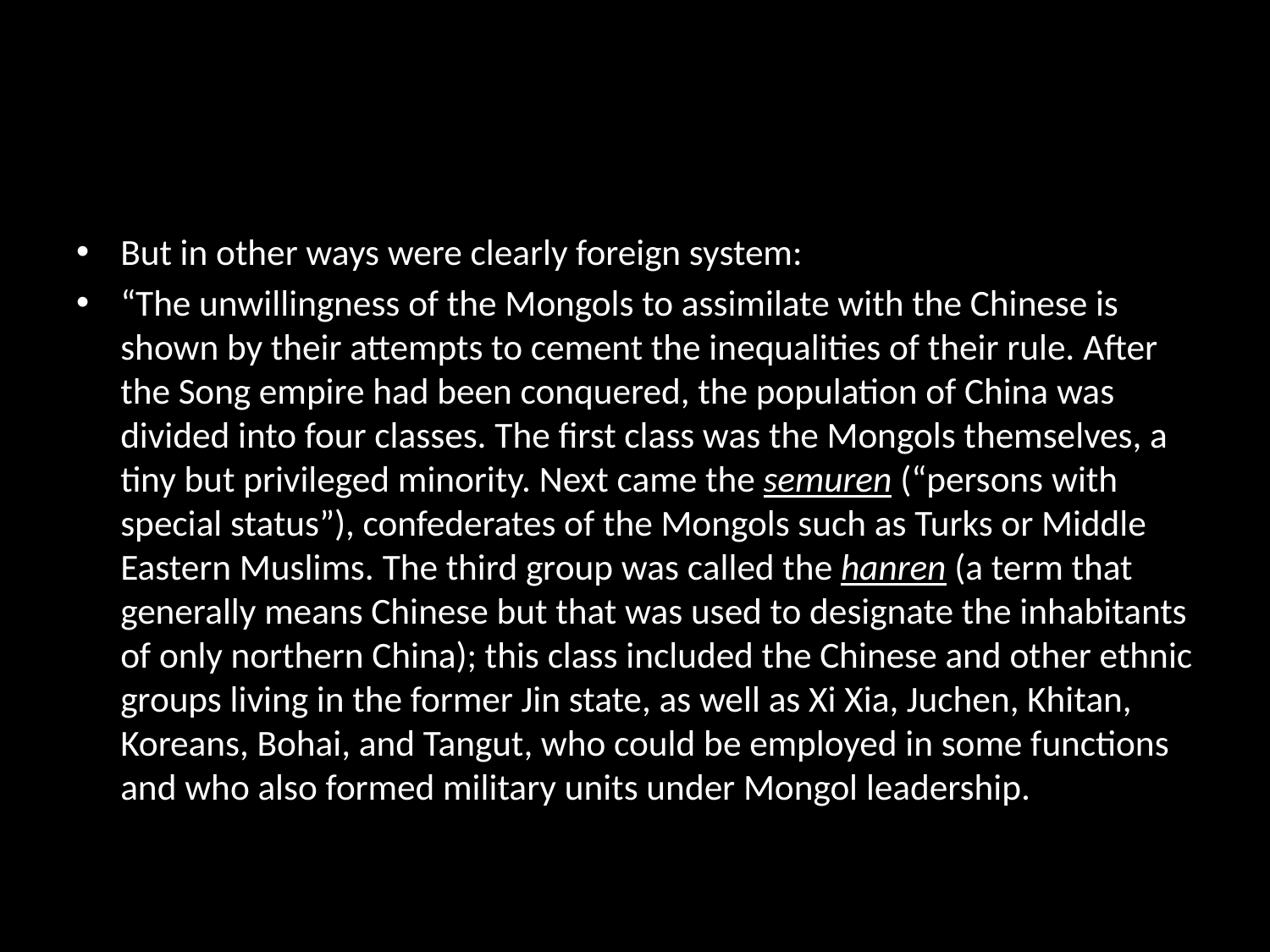

#
But in other ways were clearly foreign system:
“The unwillingness of the Mongols to assimilate with the Chinese is shown by their attempts to cement the inequalities of their rule. After the Song empire had been conquered, the population of China was divided into four classes. The first class was the Mongols themselves, a tiny but privileged minority. Next came the semuren (“persons with special status”), confederates of the Mongols such as Turks or Middle Eastern Muslims. The third group was called the hanren (a term that generally means Chinese but that was used to designate the inhabitants of only northern China); this class included the Chinese and other ethnic groups living in the former Jin state, as well as Xi Xia, Juchen, Khitan, Koreans, Bohai, and Tangut, who could be employed in some functions and who also formed military units under Mongol leadership.